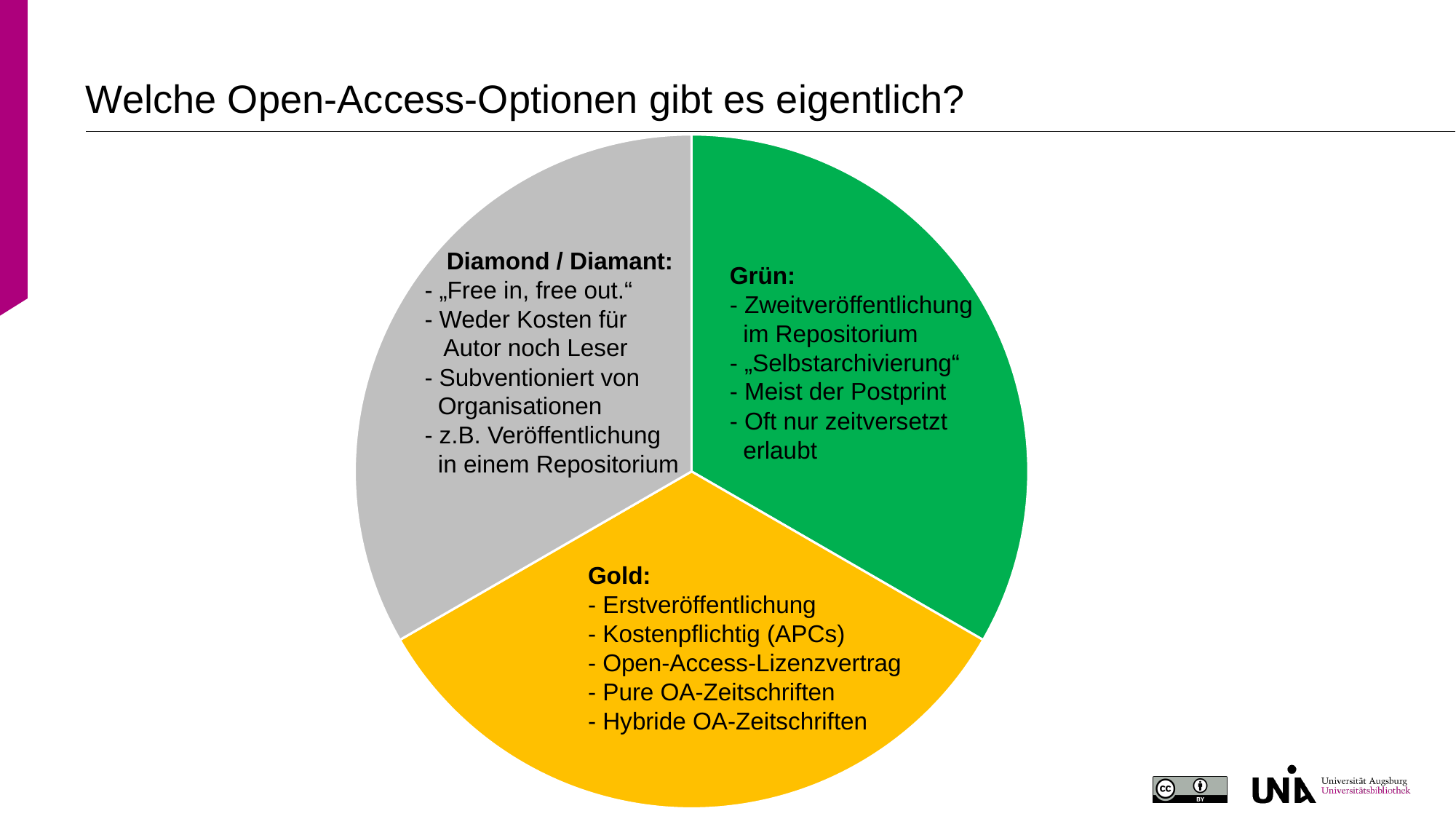

# Welche Open-Access-Optionen gibt es eigentlich?

### Chart

| Category | Open Access Optionen |
|---|---|
| Grün | 33.33 |
| Gold | 33.33 |
| Diamond | 33.33 |
Diamond / Diamant:
- „Free in, free out.“
- Weder Kosten für
   Autor noch Leser
- Subventioniert von
  Organisationen
- z.B. Veröffentlichung
  in einem Repositorium
Grün:
- Zweitveröffentlichung
  im Repositorium
- „Selbstarchivierung“
- Meist der Postprint
- Oft nur zeitversetzt
  erlaubt
Gold:
- Erstveröffentlichung
- Kostenpflichtig (APCs)
- Open-Access-Lizenzvertrag
- Pure OA-Zeitschriften
- Hybride OA-Zeitschriften